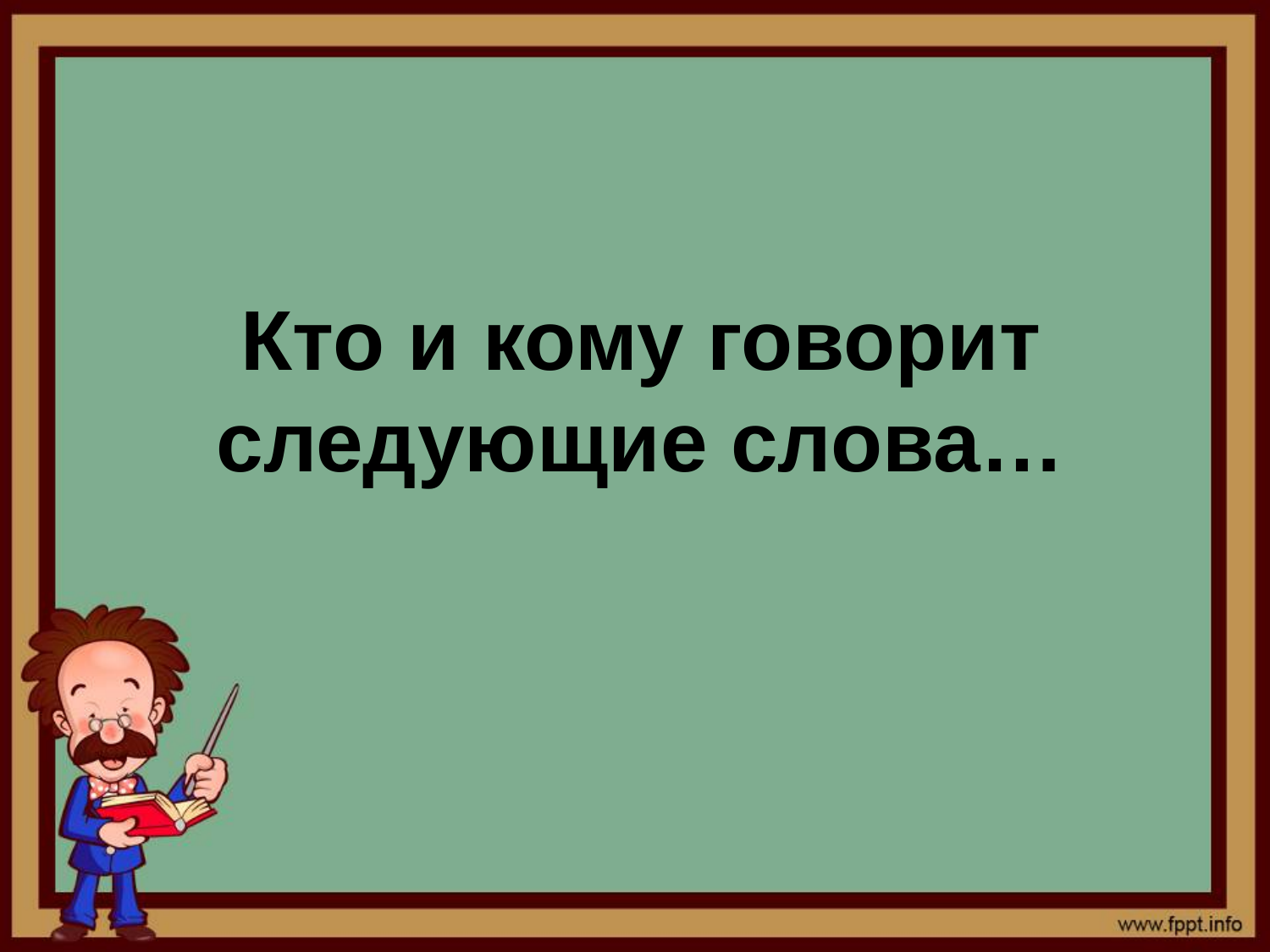

# Кто и кому говорит следующие слова…